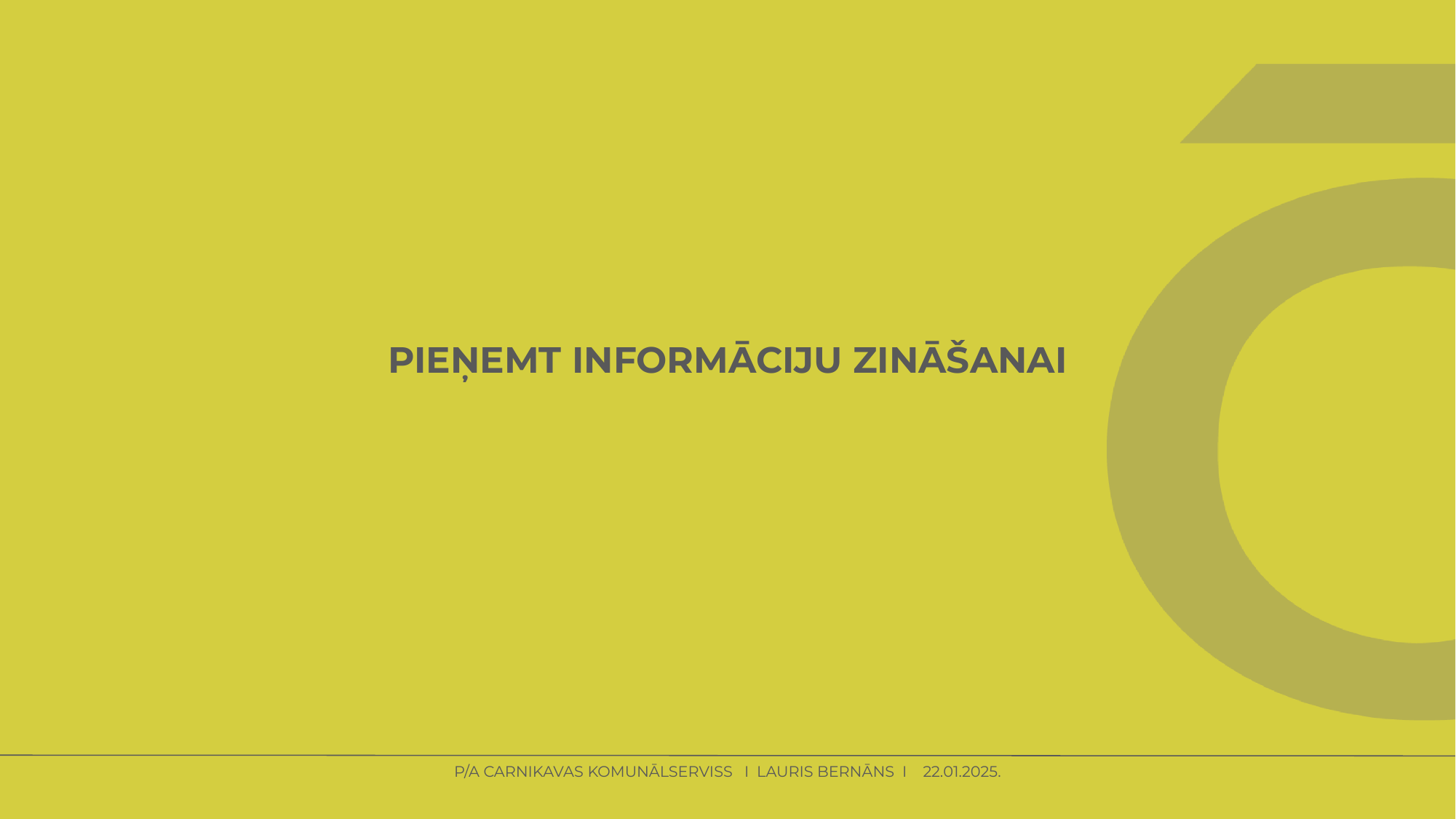

PIEŅEMT INFORMĀCIJU ZINĀŠANAI

P/A CARNIKAVAS KOMUNĀLSERVISS   I  LAURIS BERNĀNS  I    22.01.2025.